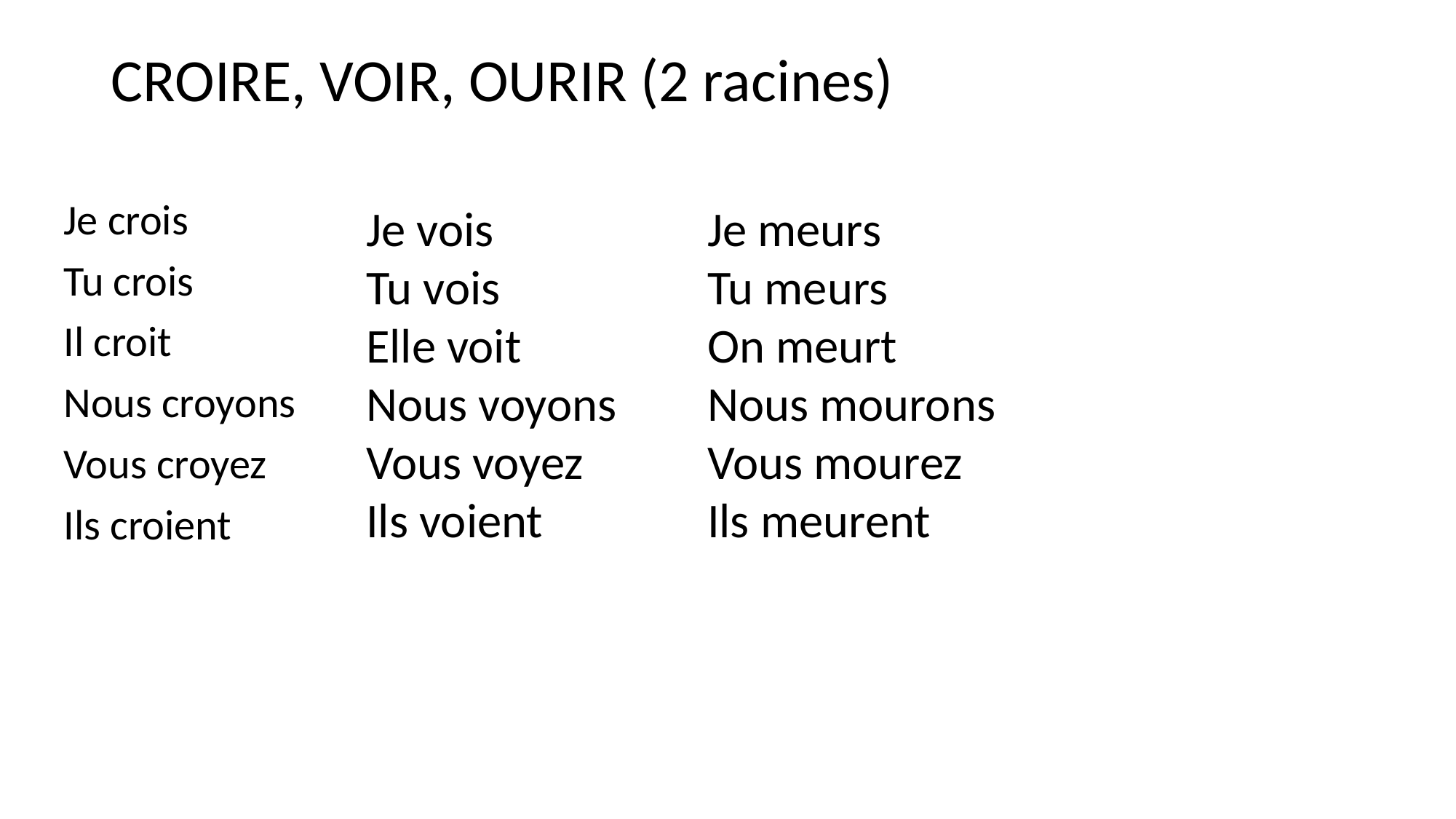

# CROIRE, VOIR, OURIR (2 racines)
Je crois
Tu crois
Il croit
Nous croyons
Vous croyez
Ils croient
Je vois
Tu vois
Elle voit
Nous voyons
Vous voyez
Ils voient
Je meurs
Tu meurs
On meurt
Nous mourons
Vous mourez
Ils meurent